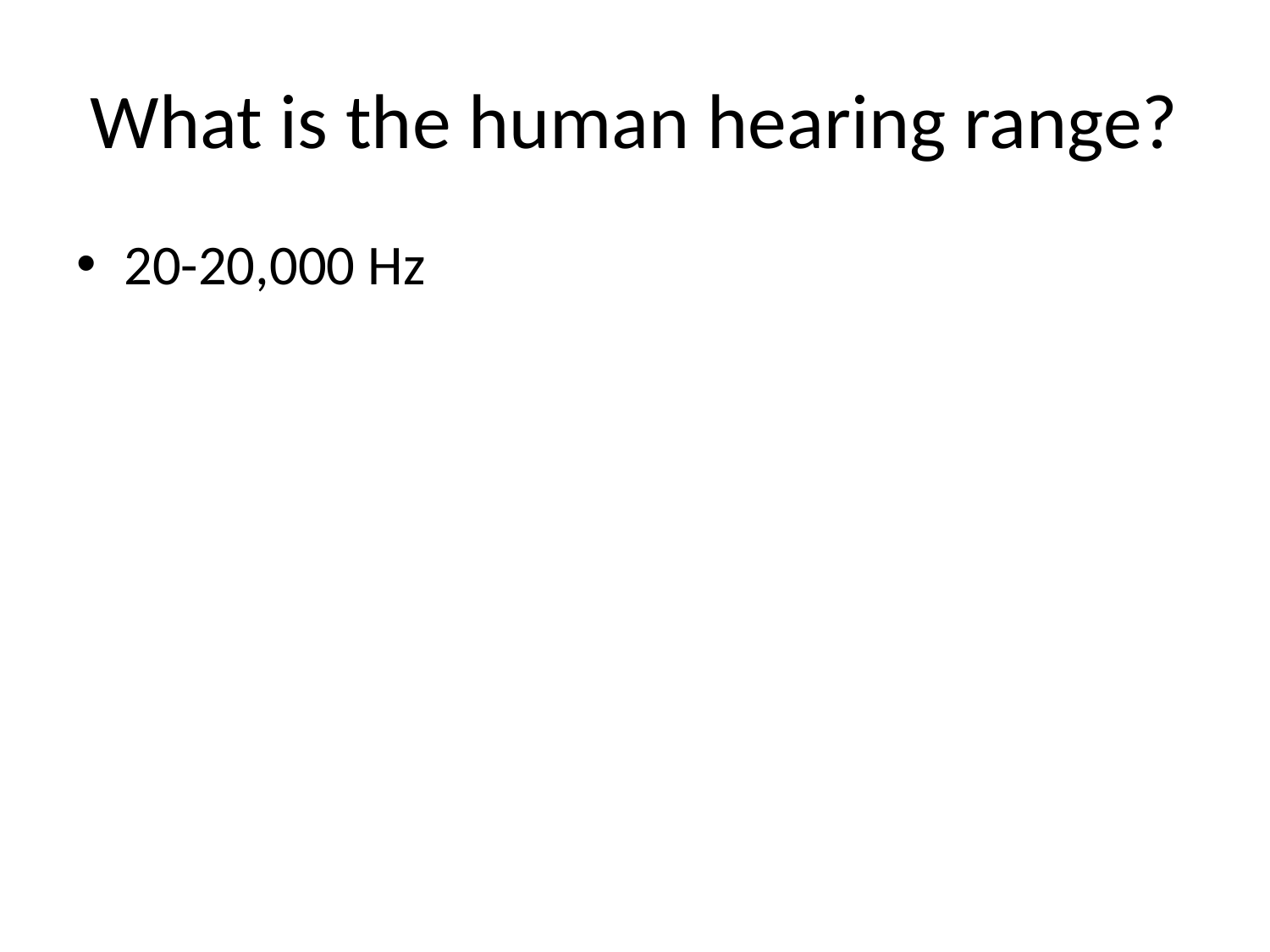

# What is the human hearing range?
20-20,000 Hz